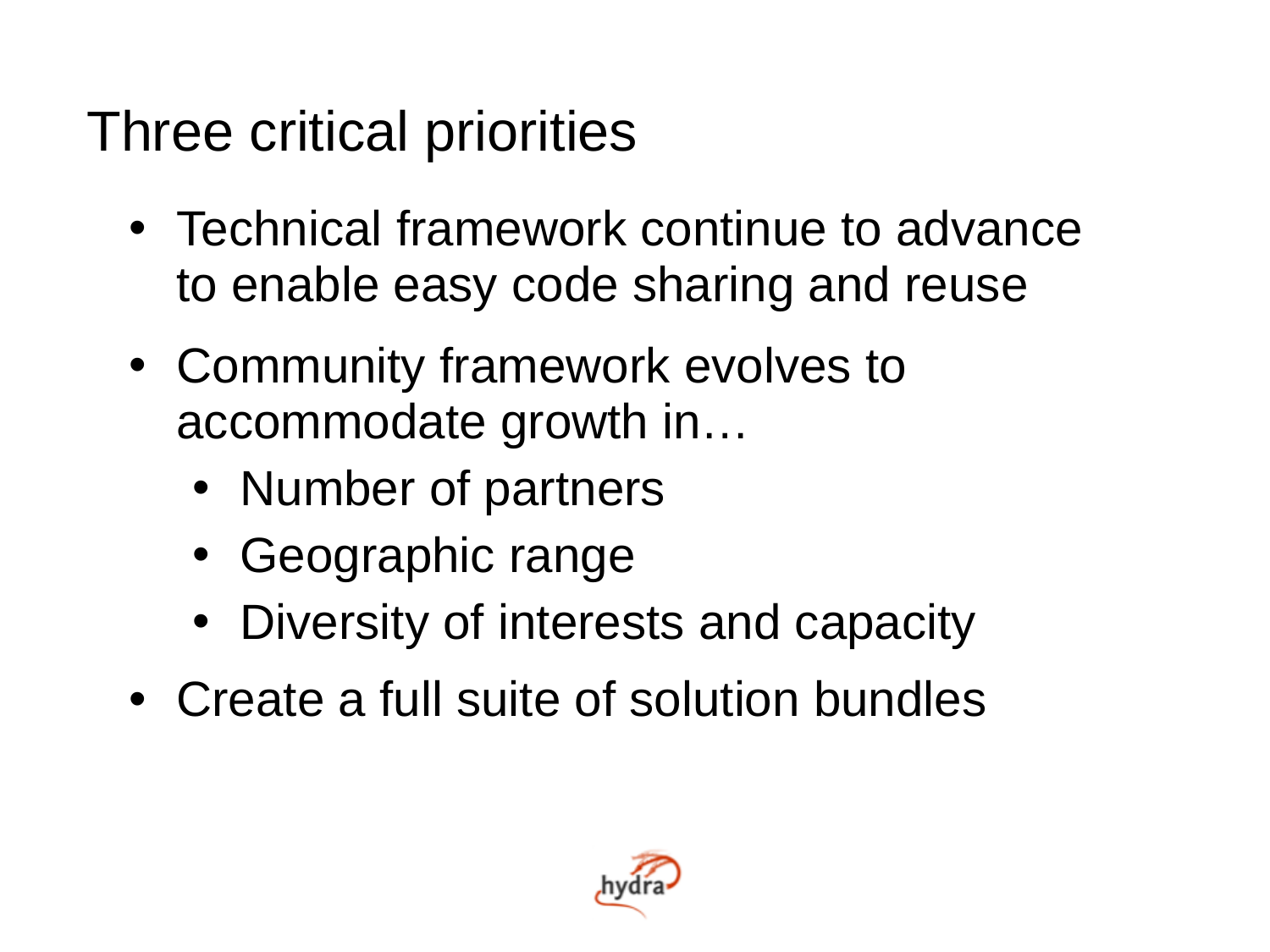

Three critical priorities

Technical framework continue to advance to enable easy code sharing and reuse
Community framework evolves to accommodate growth in…
Number of partners
Geographic range
Diversity of interests and capacity
Create a full suite of solution bundles